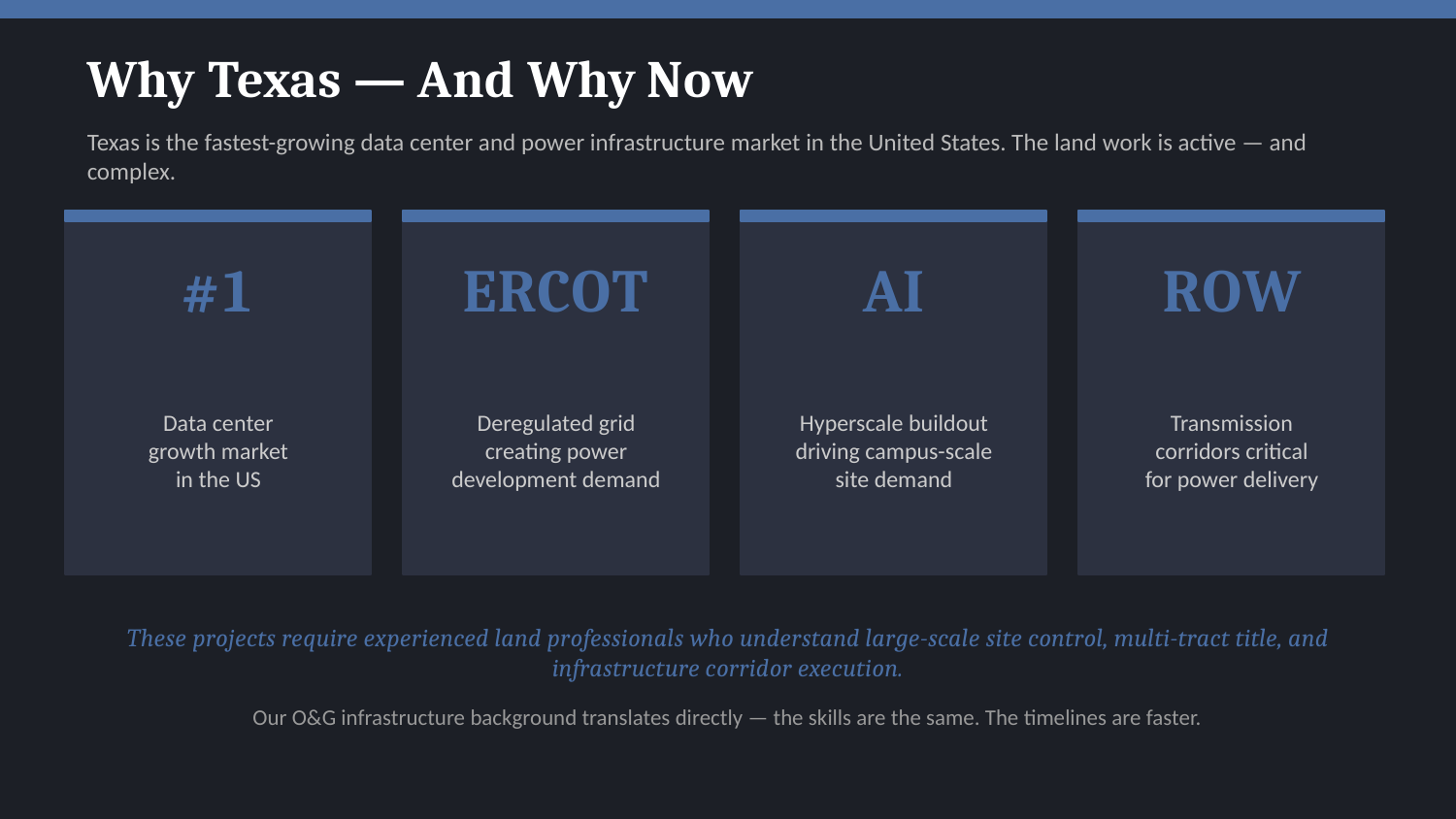

Why Texas — And Why Now
Texas is the fastest-growing data center and power infrastructure market in the United States. The land work is active — and complex.

#1
ERCOT
AI
ROW
Data center
growth market
in the US
Deregulated grid
creating power
development demand
Hyperscale buildout
driving campus-scale
site demand
Transmission
corridors critical
for power delivery
These projects require experienced land professionals who understand large-scale site control, multi-tract title, and infrastructure corridor execution.
Our O&G infrastructure background translates directly — the skills are the same. The timelines are faster.